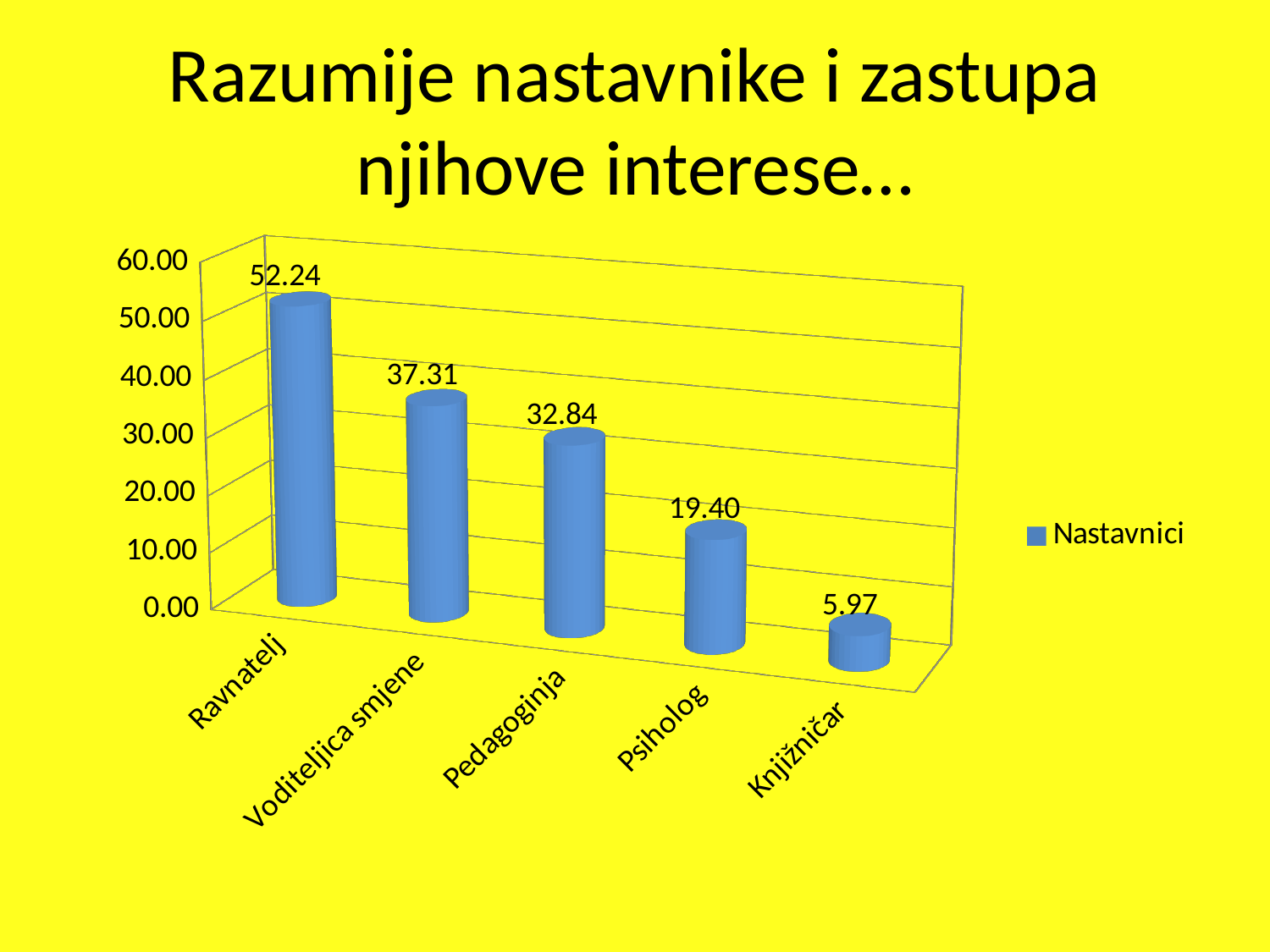

# Razumije nastavnike i zastupa njihove interese…

[unsupported chart]